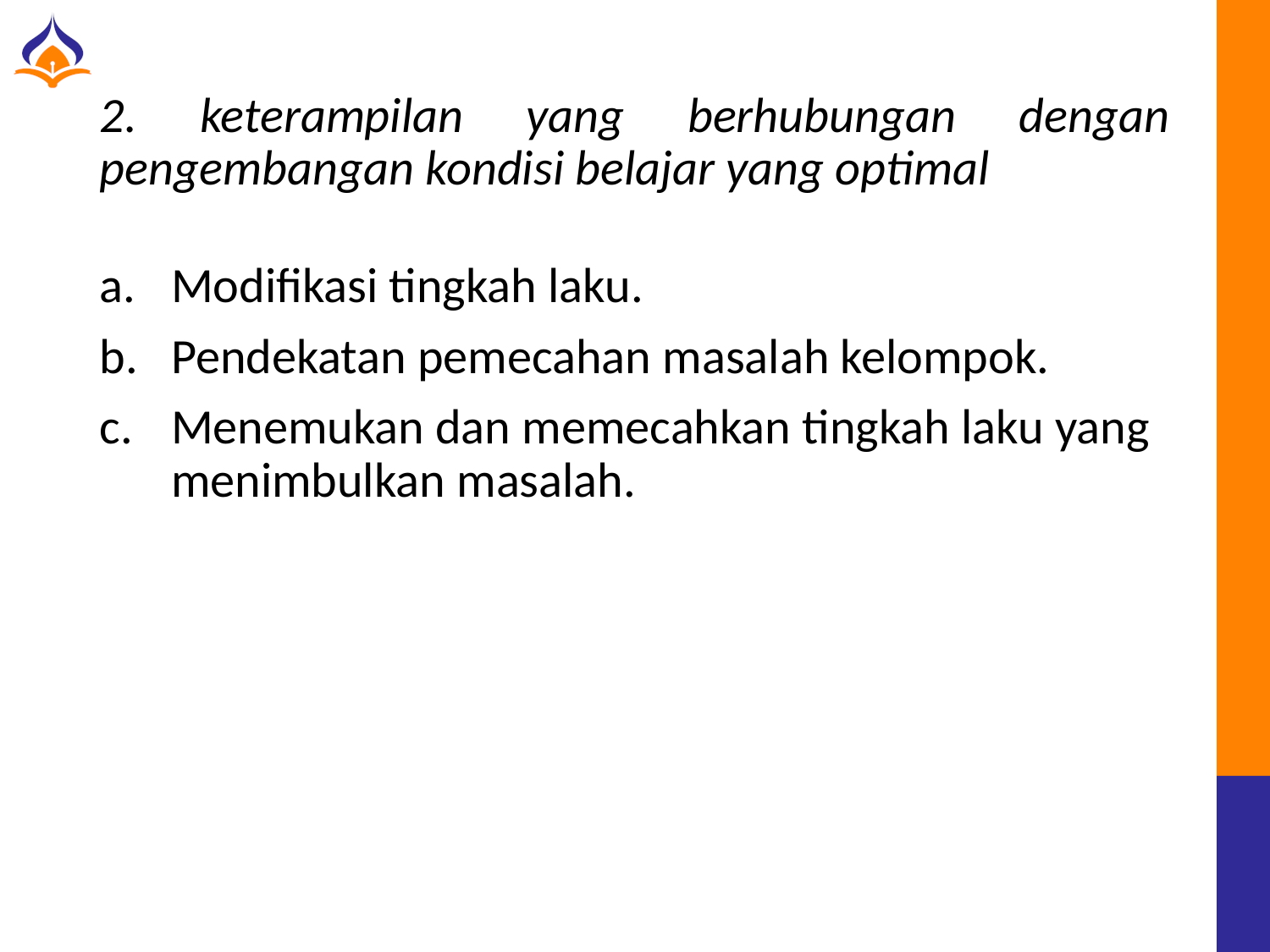

# 2. keterampilan yang berhubungan dengan pengembangan kondisi belajar yang optimal
Modifikasi tingkah laku.
Pendekatan pemecahan masalah kelompok.
Menemukan dan memecahkan tingkah laku yang menimbulkan masalah.